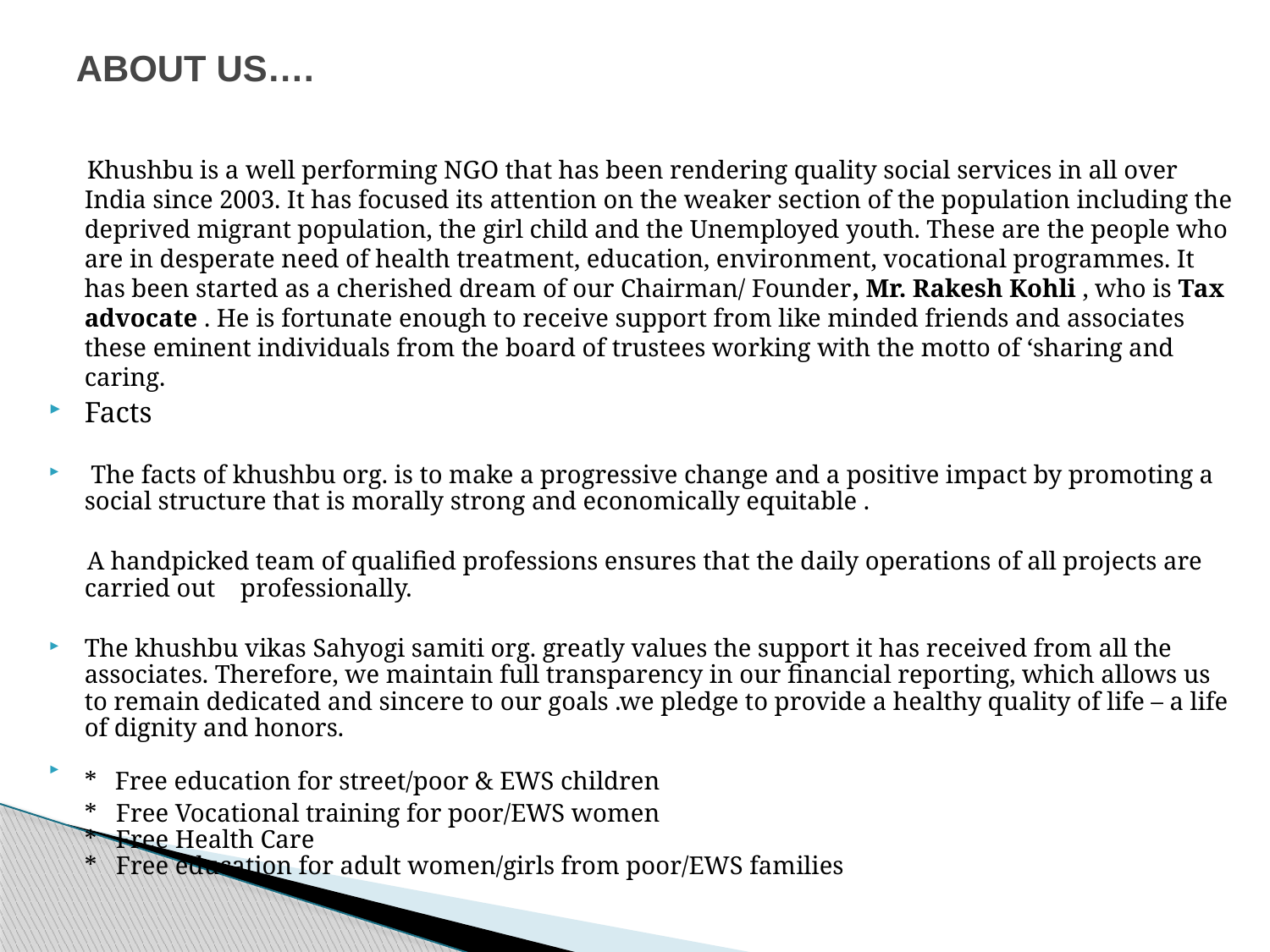

# ABOUT US….
      Khushbu is a well performing NGO that has been rendering quality social services in all over India since 2003. It has focused its attention on the weaker section of the population including the deprived migrant population, the girl child and the Unemployed youth. These are the people who are in desperate need of health treatment, education, environment, vocational programmes. It has been started as a cherished dream of our Chairman/ Founder, Mr. Rakesh Kohli , who is Tax advocate . He is fortunate enough to receive support from like minded friends and associates these eminent individuals from the board of trustees working with the motto of ‘sharing and caring.
Facts
 The facts of khushbu org. is to make a progressive change and a positive impact by promoting a social structure that is morally strong and economically equitable .
      A handpicked team of qualified professions ensures that the daily operations of all projects are carried out    professionally.
The khushbu vikas Sahyogi samiti org. greatly values the support it has received from all the associates. Therefore, we maintain full transparency in our financial reporting, which allows us to remain dedicated and sincere to our goals .we pledge to provide a healthy quality of life – a life of dignity and honors.
*  Free education for street/poor & EWS children 
*   Free Vocational training for poor/EWS women 
*   Free Health Care 
*   Free education for adult women/girls from poor/EWS families